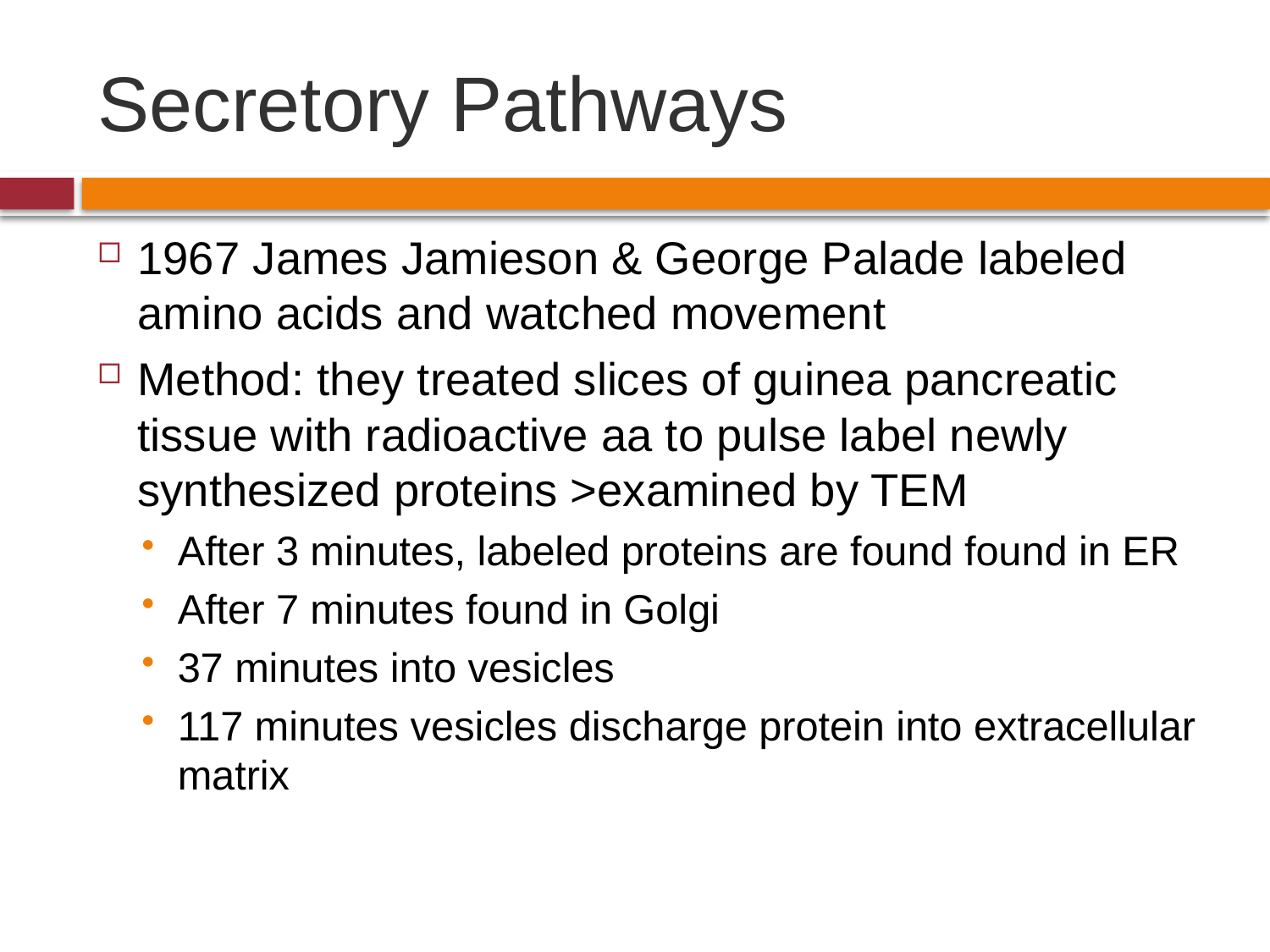

# Secretory Pathways
1967 James Jamieson & George Palade labeled amino acids and watched movement
Method: they treated slices of guinea pancreatic tissue with radioactive aa to pulse label newly synthesized proteins >examined by TEM
After 3 minutes, labeled proteins are found found in ER
After 7 minutes found in Golgi
37 minutes into vesicles
117 minutes vesicles discharge protein into extracellular matrix